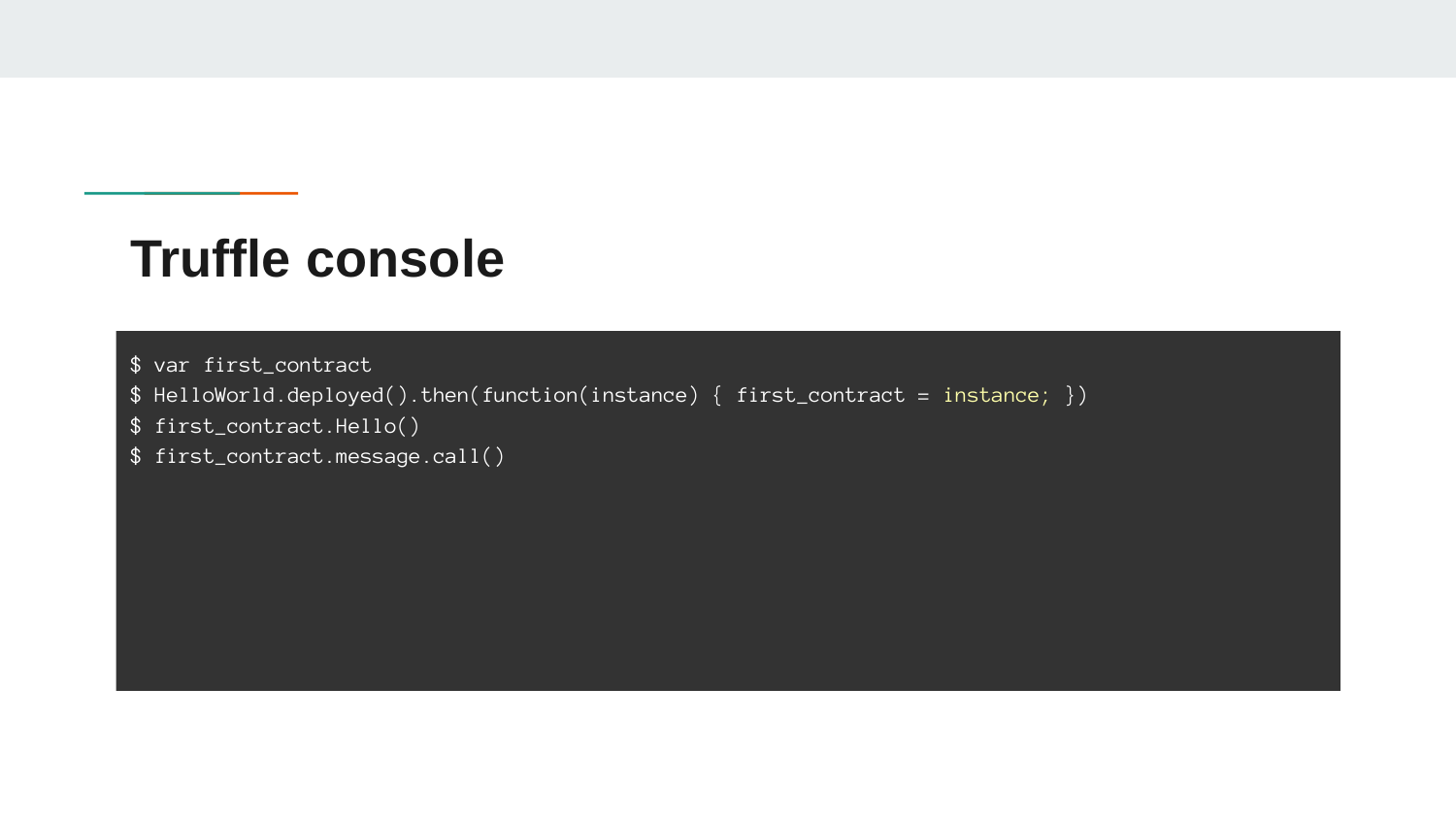

# Truffle console
$ var first_contract
$ HelloWorld.deployed().then(function(instance) { first_contract = instance; })
$ first_contract.Hello()
$ first_contract.message.call()